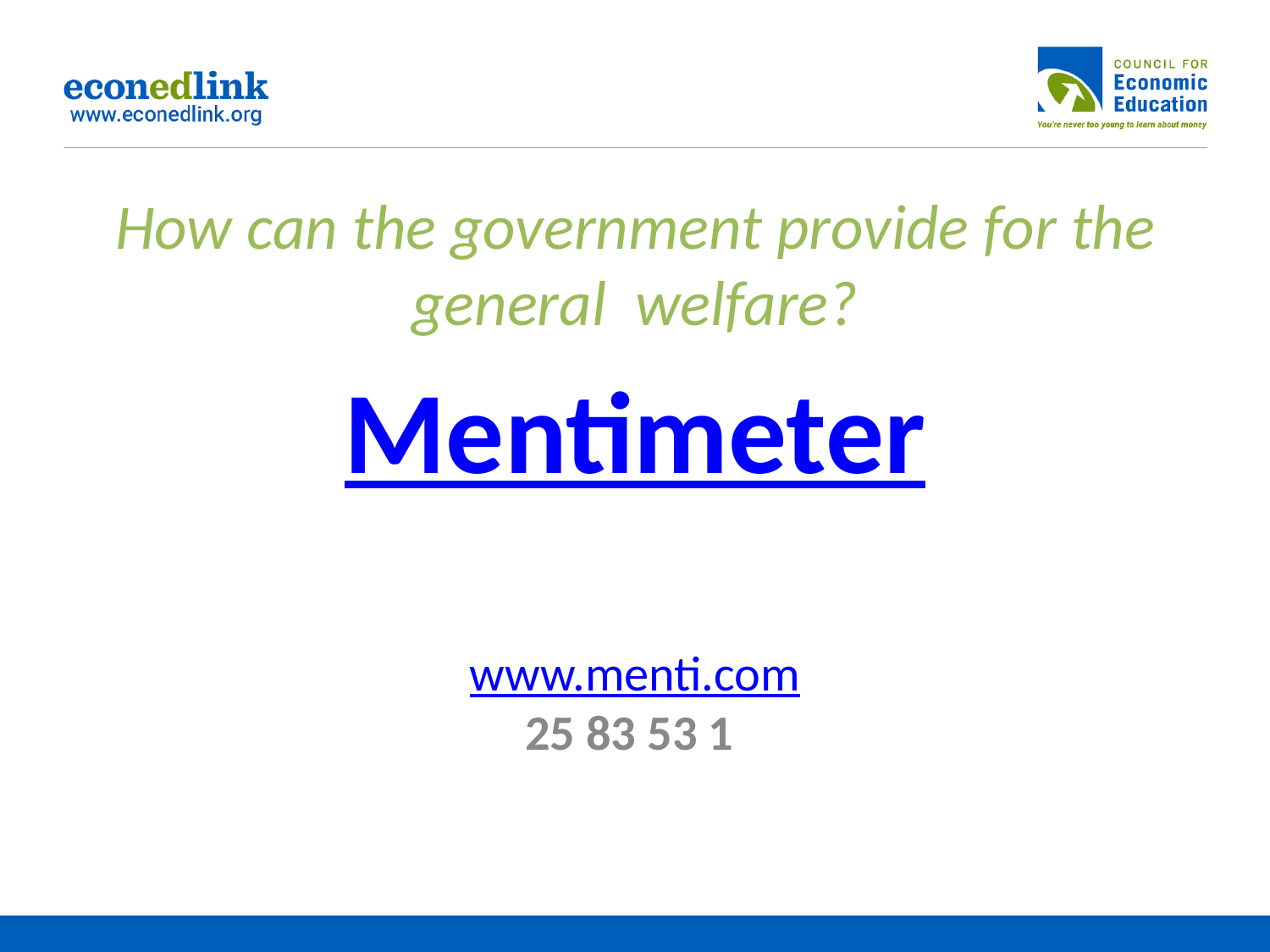

How can the government provide for the general  welfare?
# Mentimeter
www.menti.com
25 83 53 1